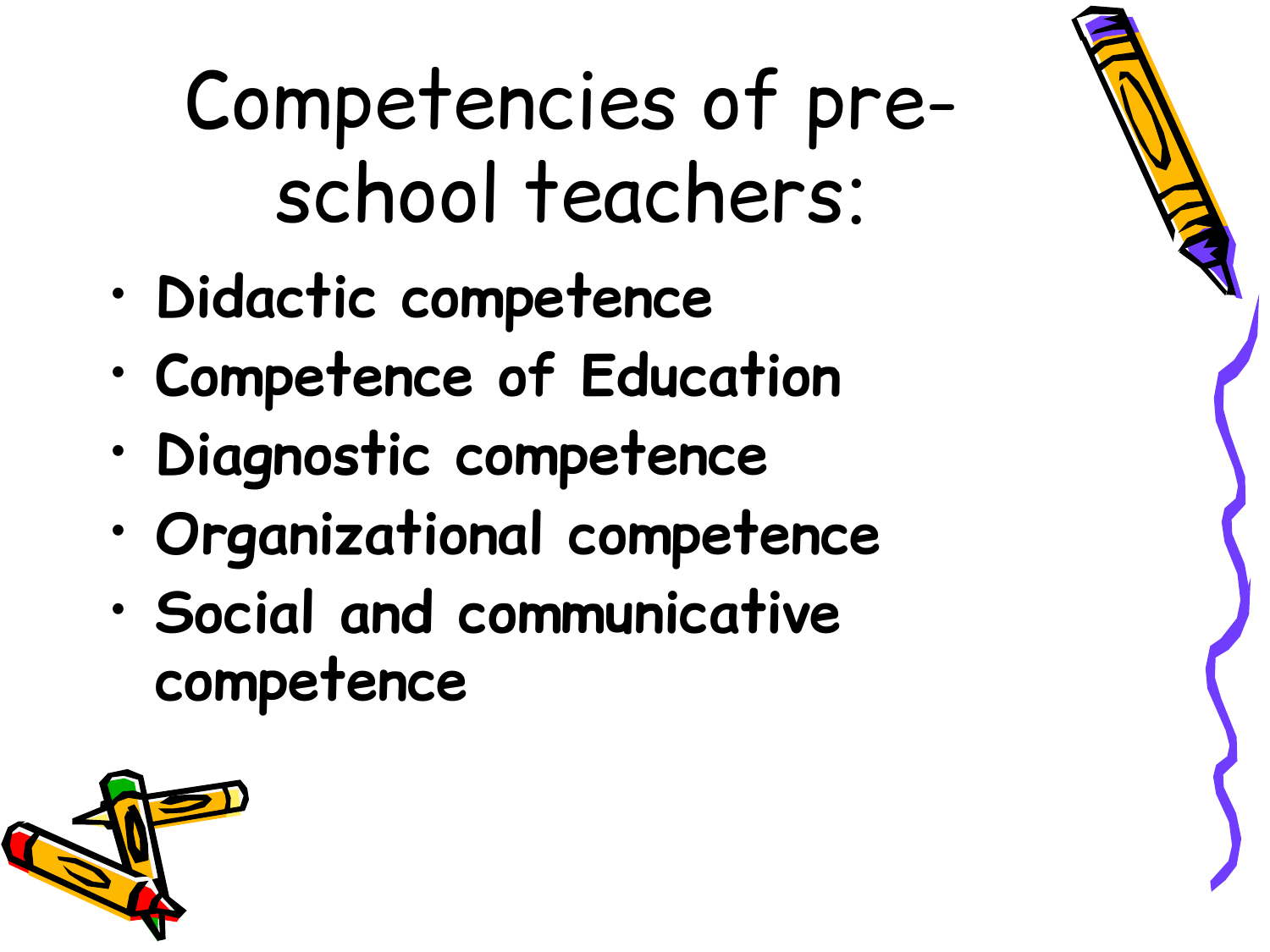

# Competencies of pre-school teachers:
Didactic competence
Competence of Education
Diagnostic competence
Organizational competence
Social and communicative competence